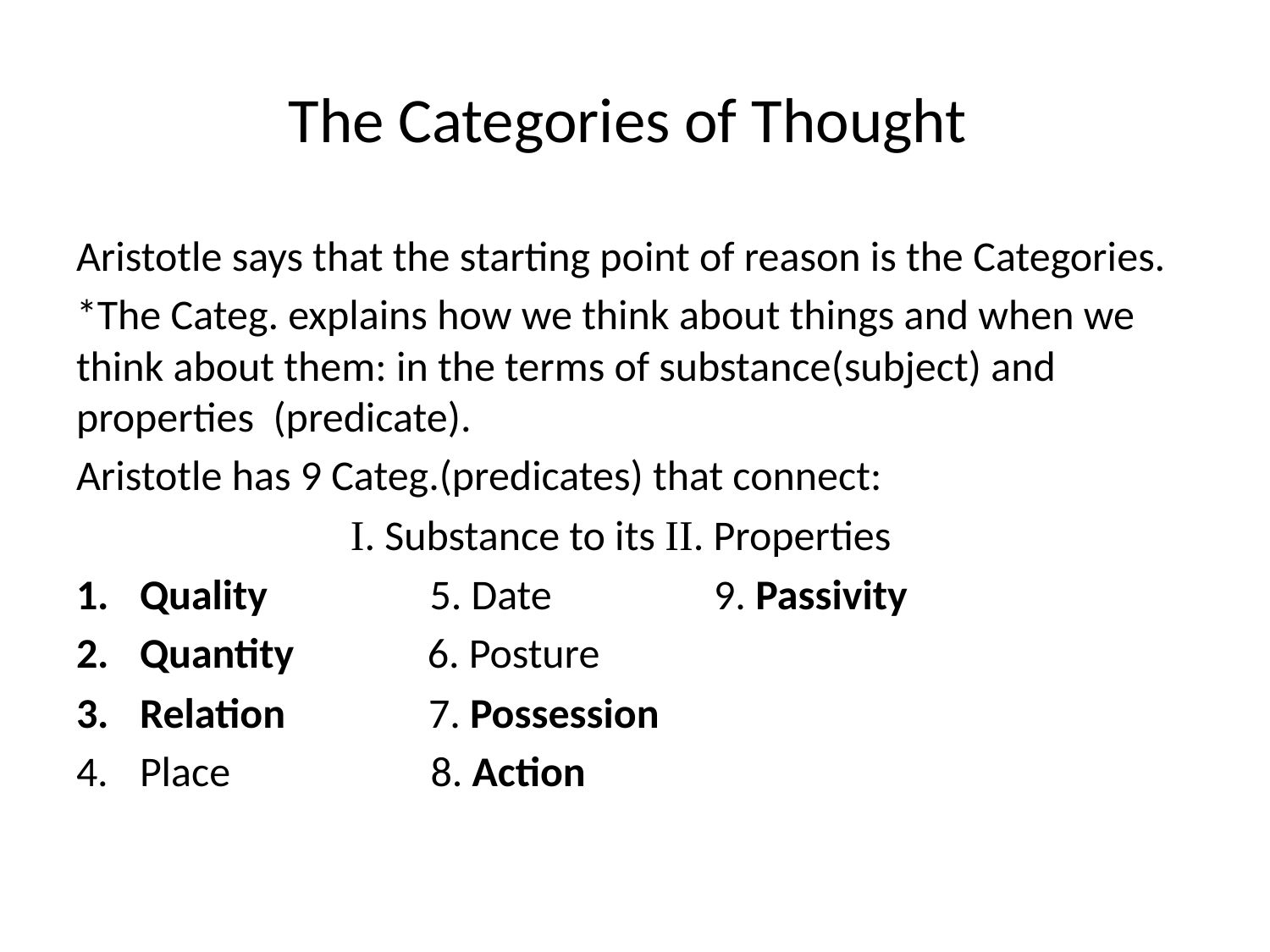

# The Categories of Thought
Aristotle says that the starting point of reason is the Categories.
*The Categ. explains how we think about things and when we think about them: in the terms of substance(subject) and properties  (predicate).
Aristotle has 9 Categ.(predicates) that connect:
I. Substance to its II. Properties
Quality                 5. Date                 9. Passivity
Quantity              6. Posture
Relation               7. Possession
Place                     8. Action